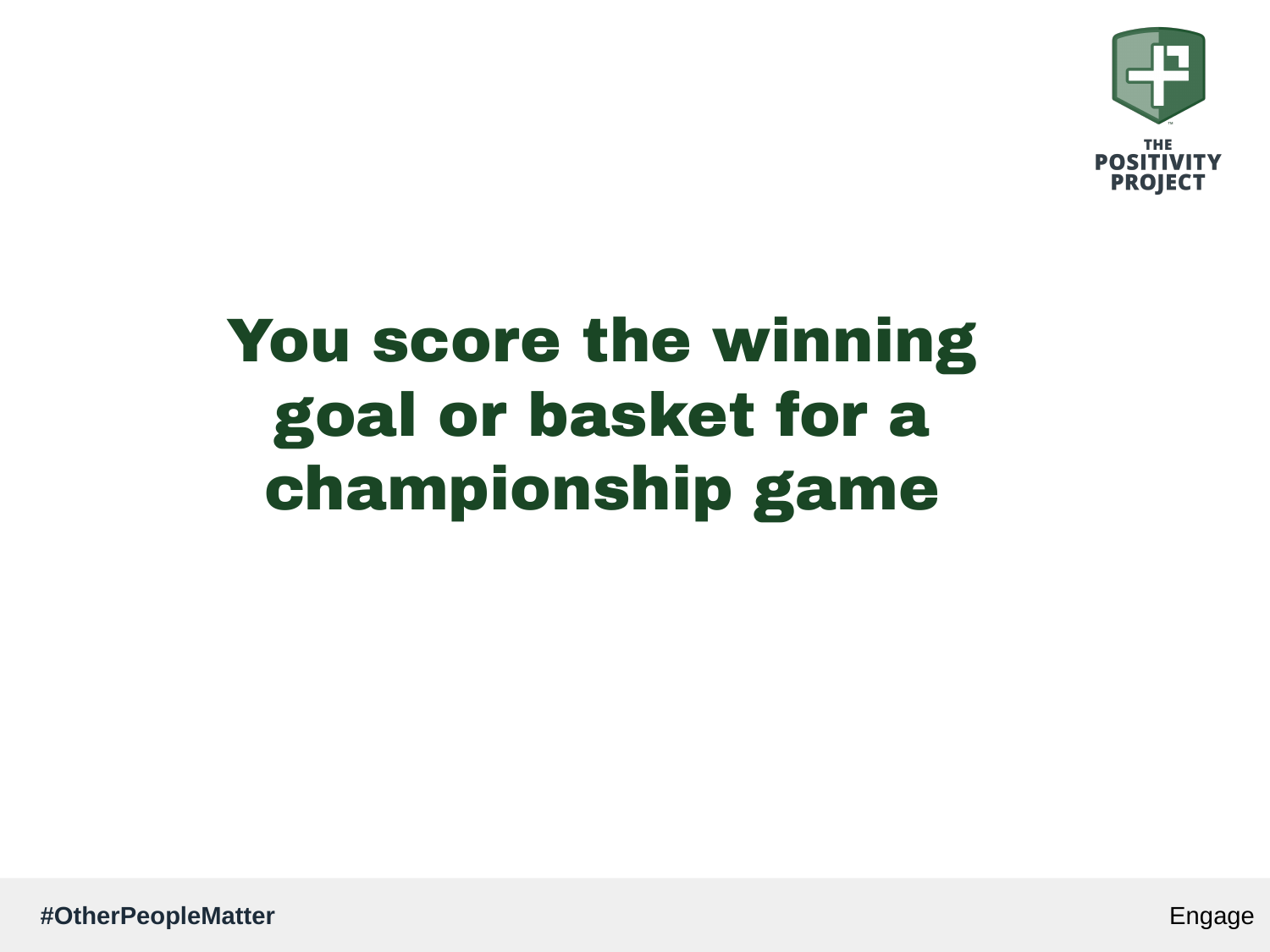

# You score the winning goal or basket for a championship game
Engage